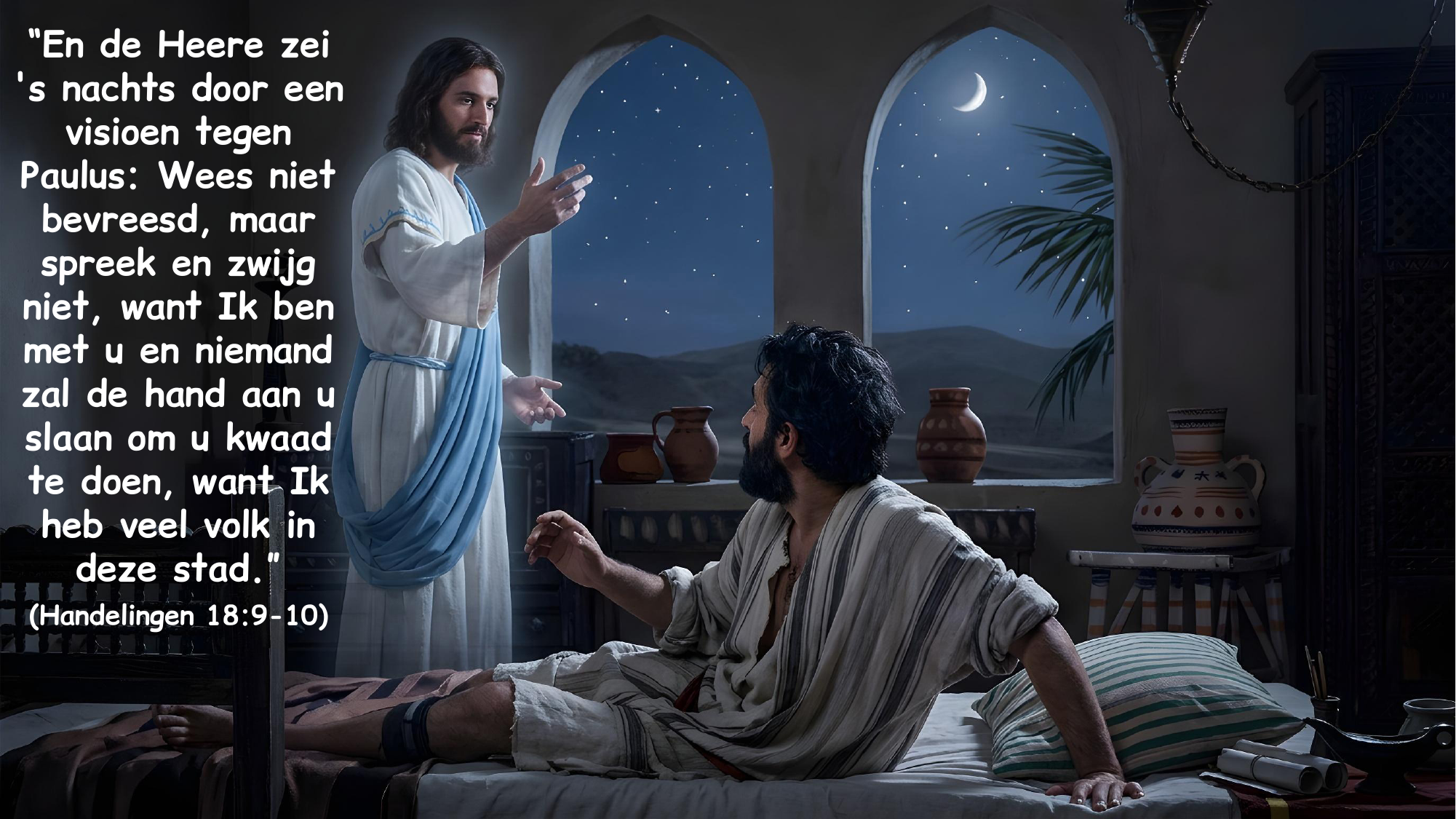

“En de Heere zei 's nachts door een visioen tegen Paulus: Wees niet bevreesd, maar spreek en zwijg niet, want Ik ben met u en niemand zal de hand aan u slaan om u kwaad te doen, want Ik heb veel volk in deze stad.”
(Handelingen 18:9-10)